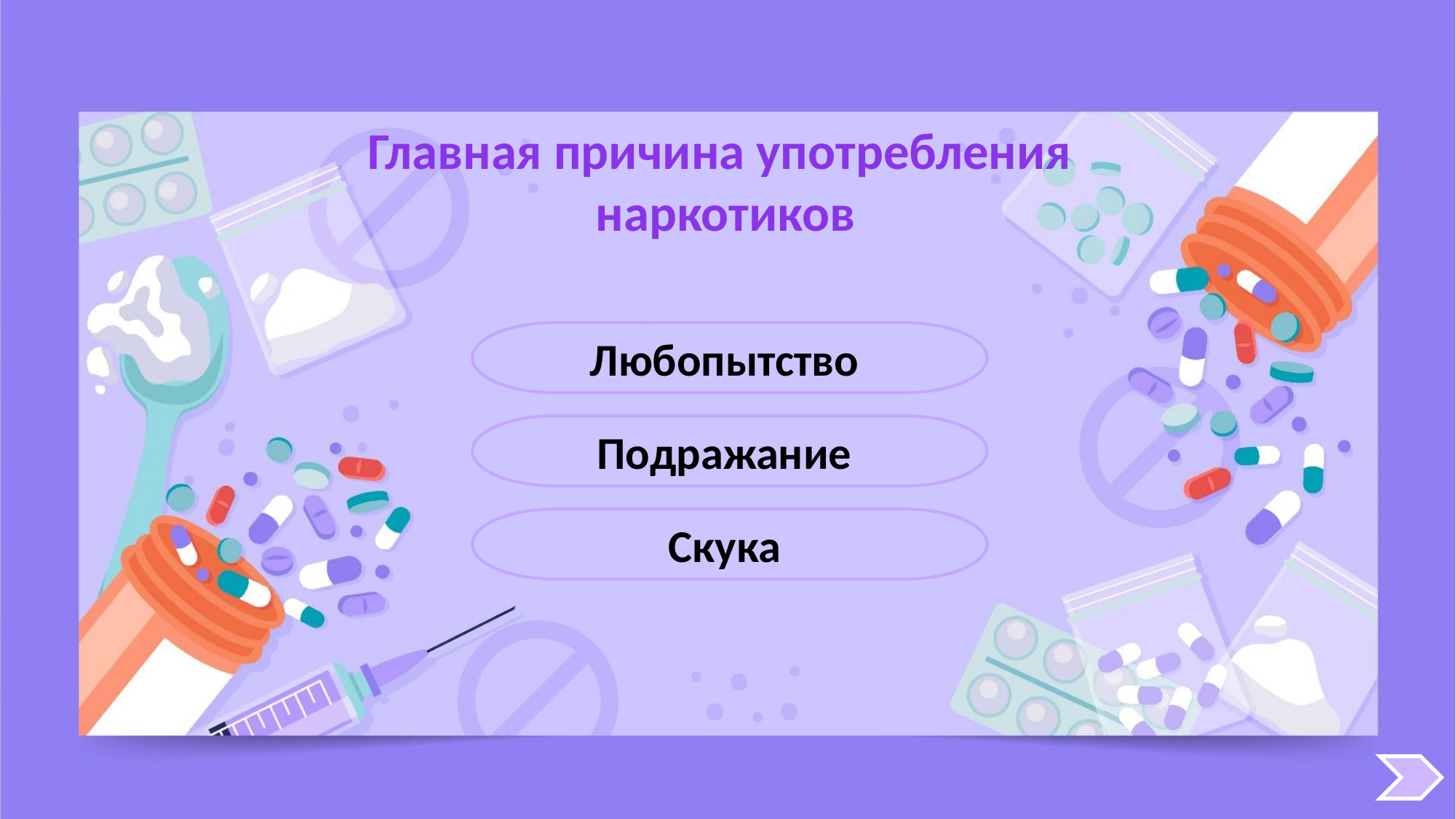

Главная причина употребления
наркотиков
Любопытство
Подражание
Скука